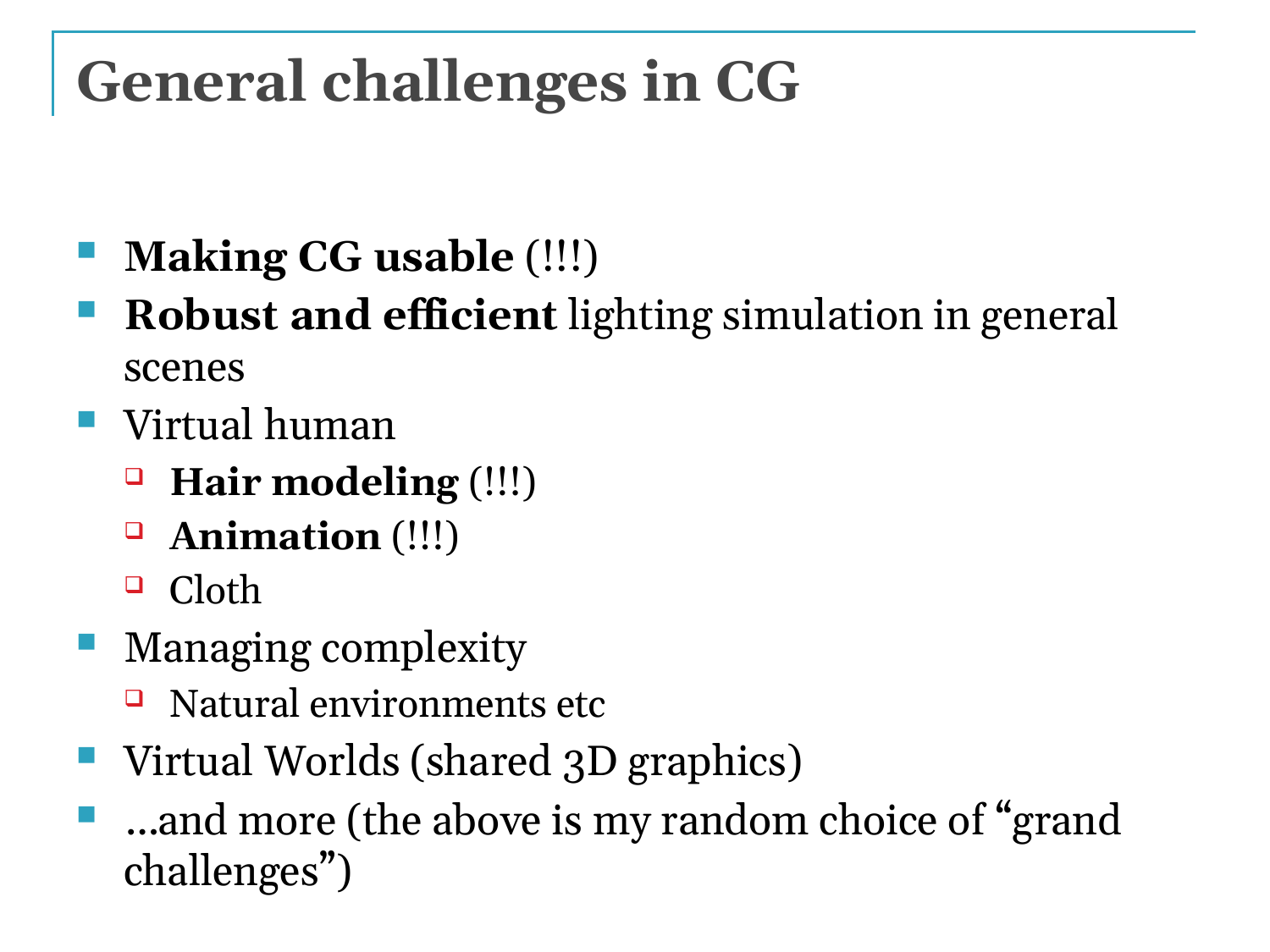

# General challenges in CG
Making CG usable (!!!)
Robust and efficient lighting simulation in general scenes
Virtual human
Hair modeling (!!!)
Animation (!!!)
Cloth
Managing complexity
Natural environments etc
Virtual Worlds (shared 3D graphics)
…and more (the above is my random choice of “grand challenges”)